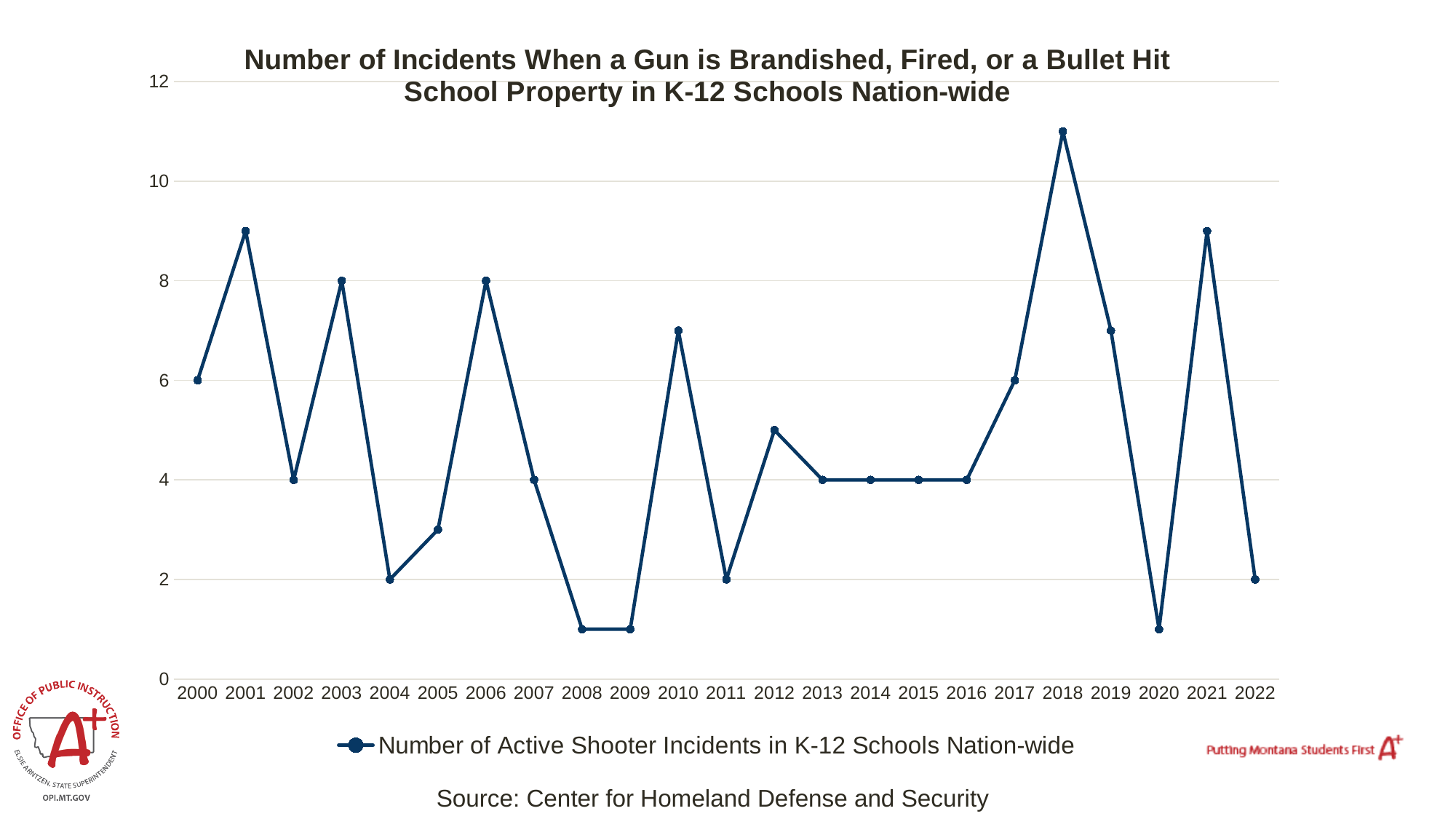

### Chart: Number of Incidents When a Gun is Brandished, Fired, or a Bullet Hit School Property in K-12 Schools Nation-wide

| Category | Number of Active Shooter Incidents in K-12 Schools Nation-wide |
|---|---|
| 2000 | 6.0 |
| 2001 | 9.0 |
| 2002 | 4.0 |
| 2003 | 8.0 |
| 2004 | 2.0 |
| 2005 | 3.0 |
| 2006 | 8.0 |
| 2007 | 4.0 |
| 2008 | 1.0 |
| 2009 | 1.0 |
| 2010 | 7.0 |
| 2011 | 2.0 |
| 2012 | 5.0 |
| 2013 | 4.0 |
| 2014 | 4.0 |
| 2015 | 4.0 |
| 2016 | 4.0 |
| 2017 | 6.0 |
| 2018 | 11.0 |
| 2019 | 7.0 |
| 2020 | 1.0 |
| 2021 | 9.0 |
| 2022 | 2.0 |
Source: Center for Homeland Defense and Security